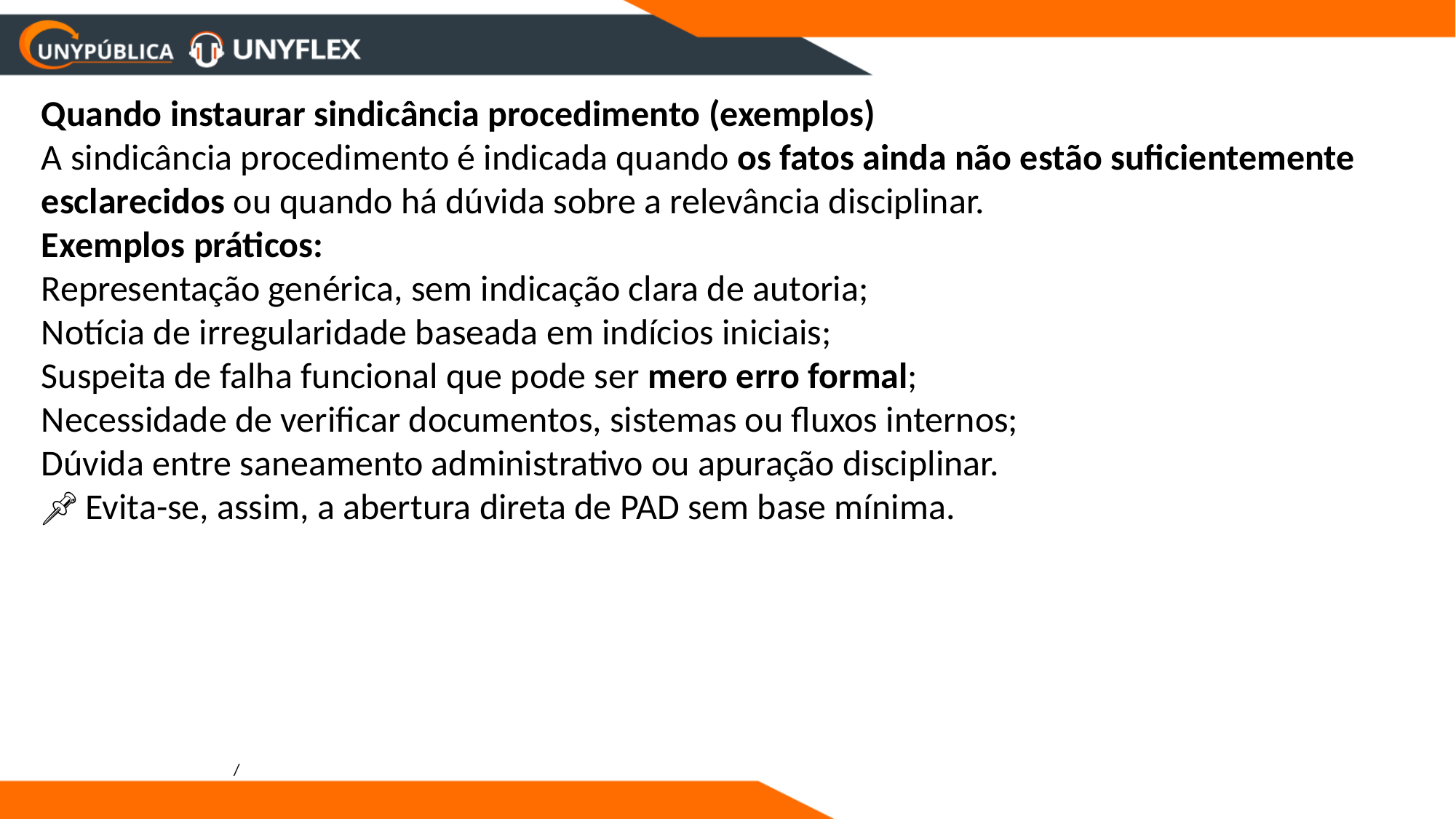

Quando instaurar sindicância procedimento (exemplos)
A sindicância procedimento é indicada quando os fatos ainda não estão suficientemente esclarecidos ou quando há dúvida sobre a relevância disciplinar.
Exemplos práticos:
Representação genérica, sem indicação clara de autoria;
Notícia de irregularidade baseada em indícios iniciais;
Suspeita de falha funcional que pode ser mero erro formal;
Necessidade de verificar documentos, sistemas ou fluxos internos;
Dúvida entre saneamento administrativo ou apuração disciplinar.
📌 Evita-se, assim, a abertura direta de PAD sem base mínima.

/